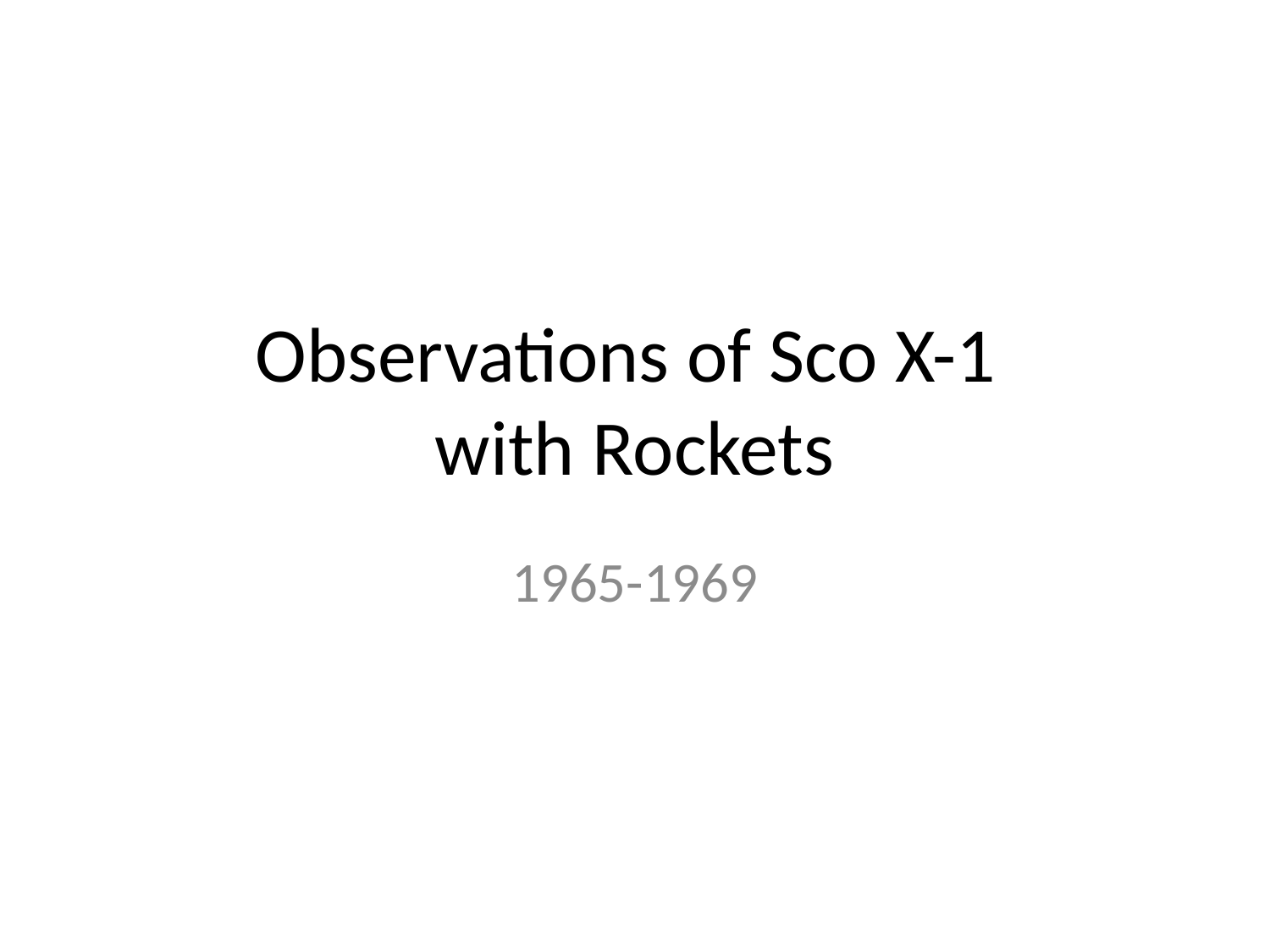

# Observations of Sco X-1 with Rockets
1965-1969